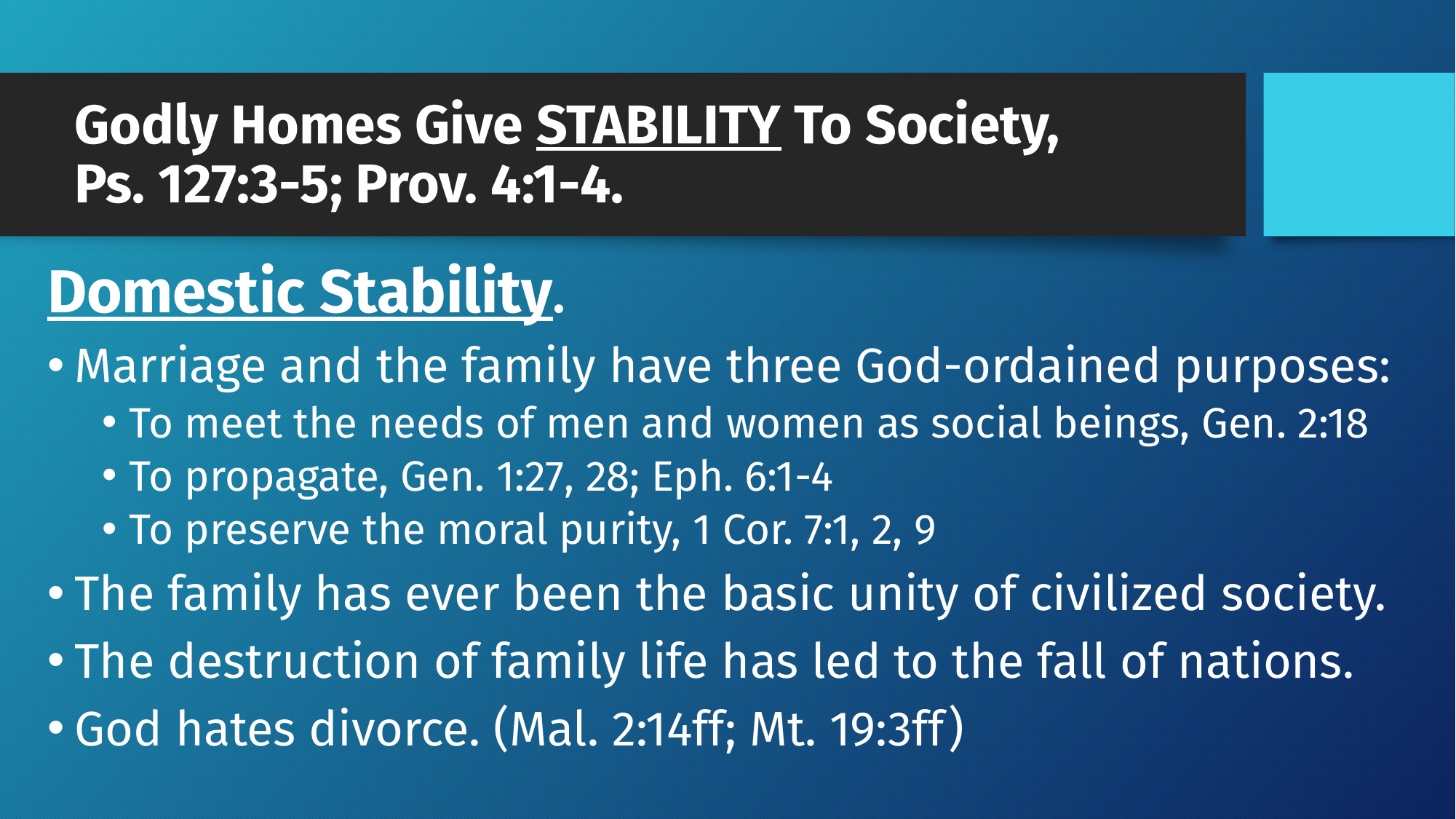

# Godly Homes Give STABILITY To Society, Ps. 127:3-5; Prov. 4:1-4.
Domestic Stability.
Marriage and the family have three God-ordained purposes:
To meet the needs of men and women as social beings, Gen. 2:18
To propagate, Gen. 1:27, 28; Eph. 6:1-4
To preserve the moral purity, 1 Cor. 7:1, 2, 9
The family has ever been the basic unity of civilized society.
The destruction of family life has led to the fall of nations.
God hates divorce. (Mal. 2:14ff; Mt. 19:3ff)